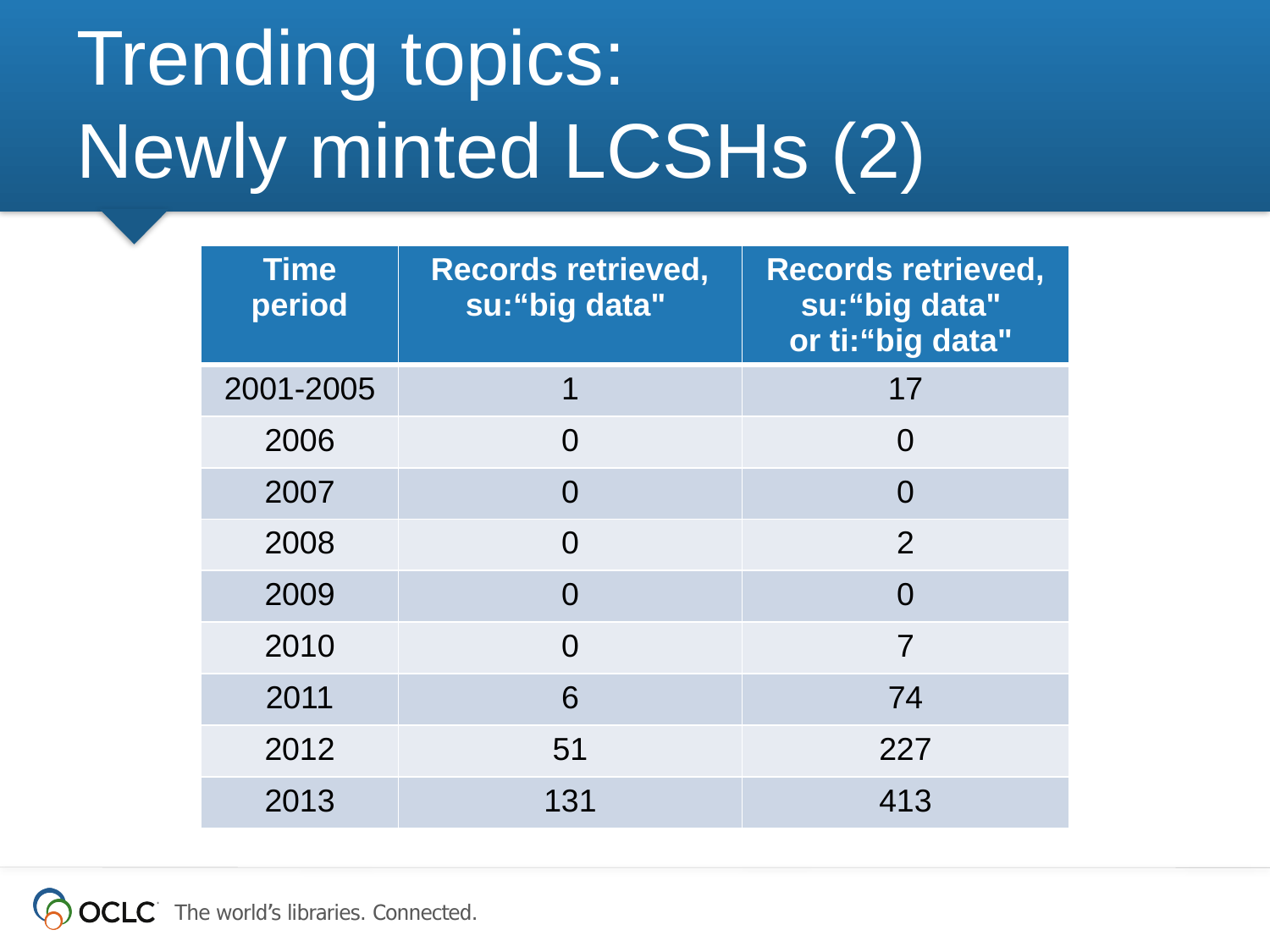

# Trending topics: Newly minted LCSHs (2)
| Time period | Records retrieved, su:“big data" | Records retrieved, su:“big data" or ti:“big data" |
| --- | --- | --- |
| 2001-2005 | 1 | 17 |
| 2006 | 0 | 0 |
| 2007 | 0 | 0 |
| 2008 | 0 | 2 |
| 2009 | 0 | 0 |
| 2010 | 0 | 7 |
| 2011 | 6 | 74 |
| 2012 | 51 | 227 |
| 2013 | 131 | 413 |